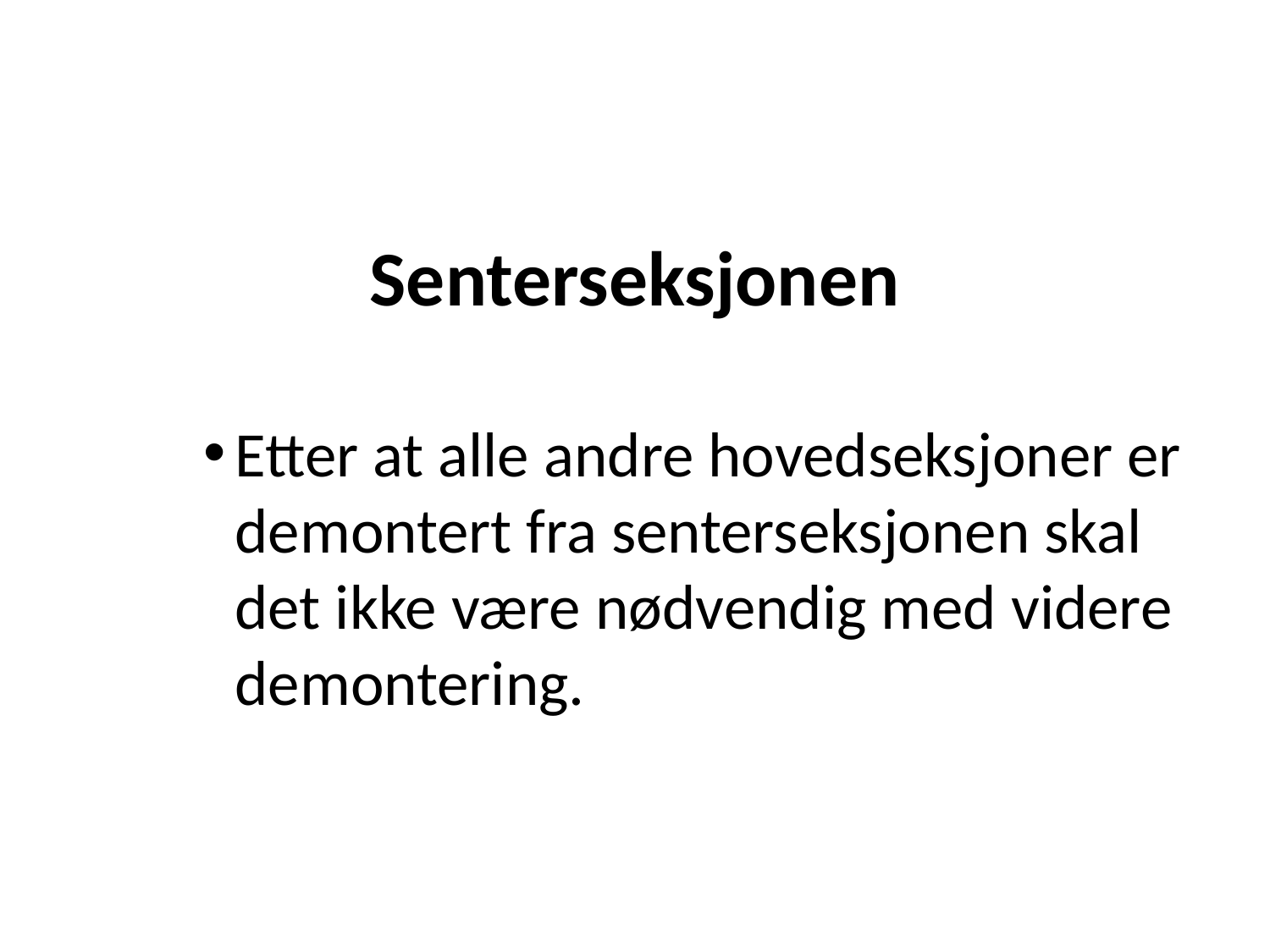

Senterseksjonen

Etter at alle andre hovedseksjoner er demontert fra senterseksjonen skal det ikke være nødvendig med videre demontering.